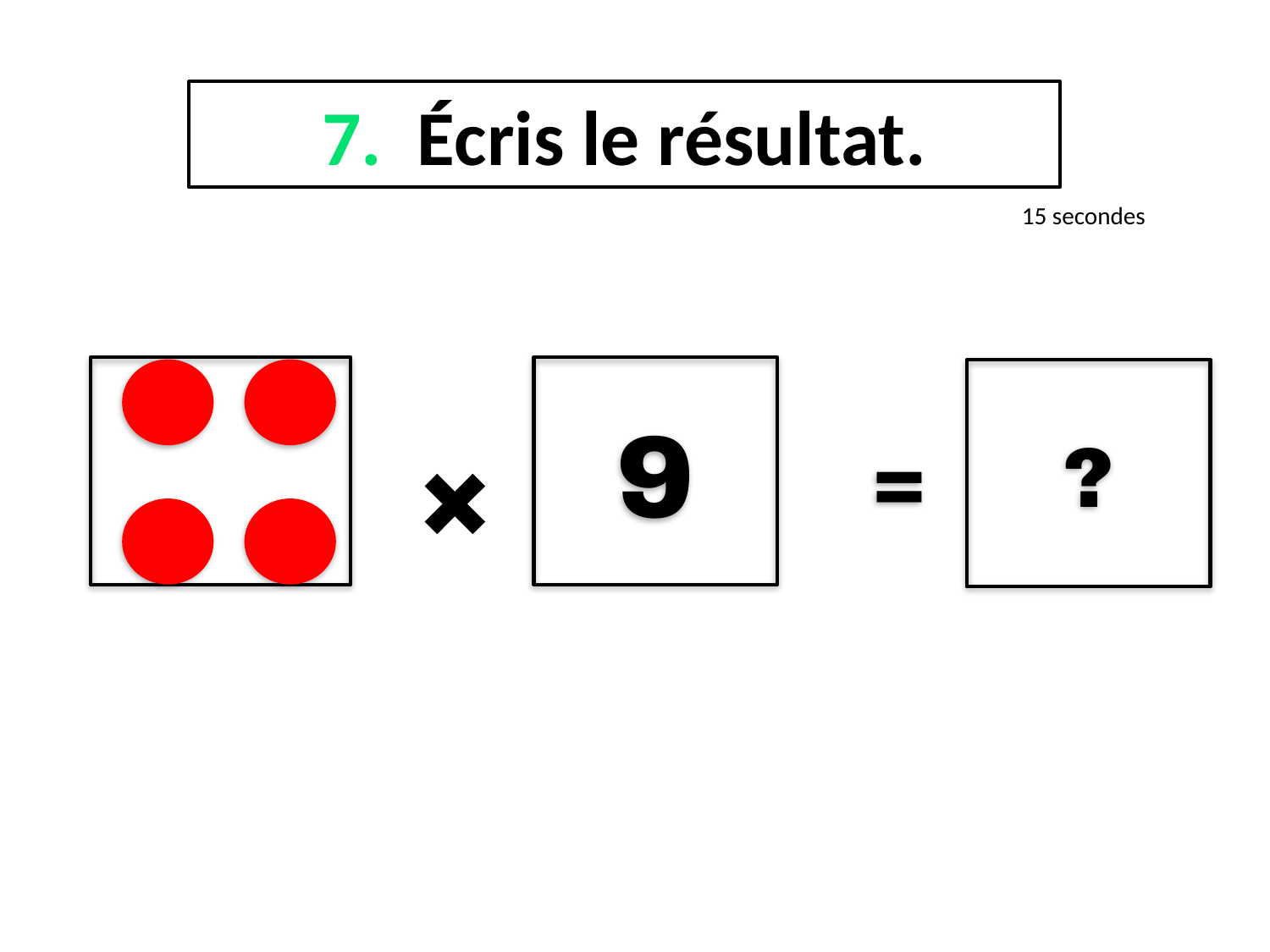

7.  Écris le résultat.
15 secondes

9
?
=
×